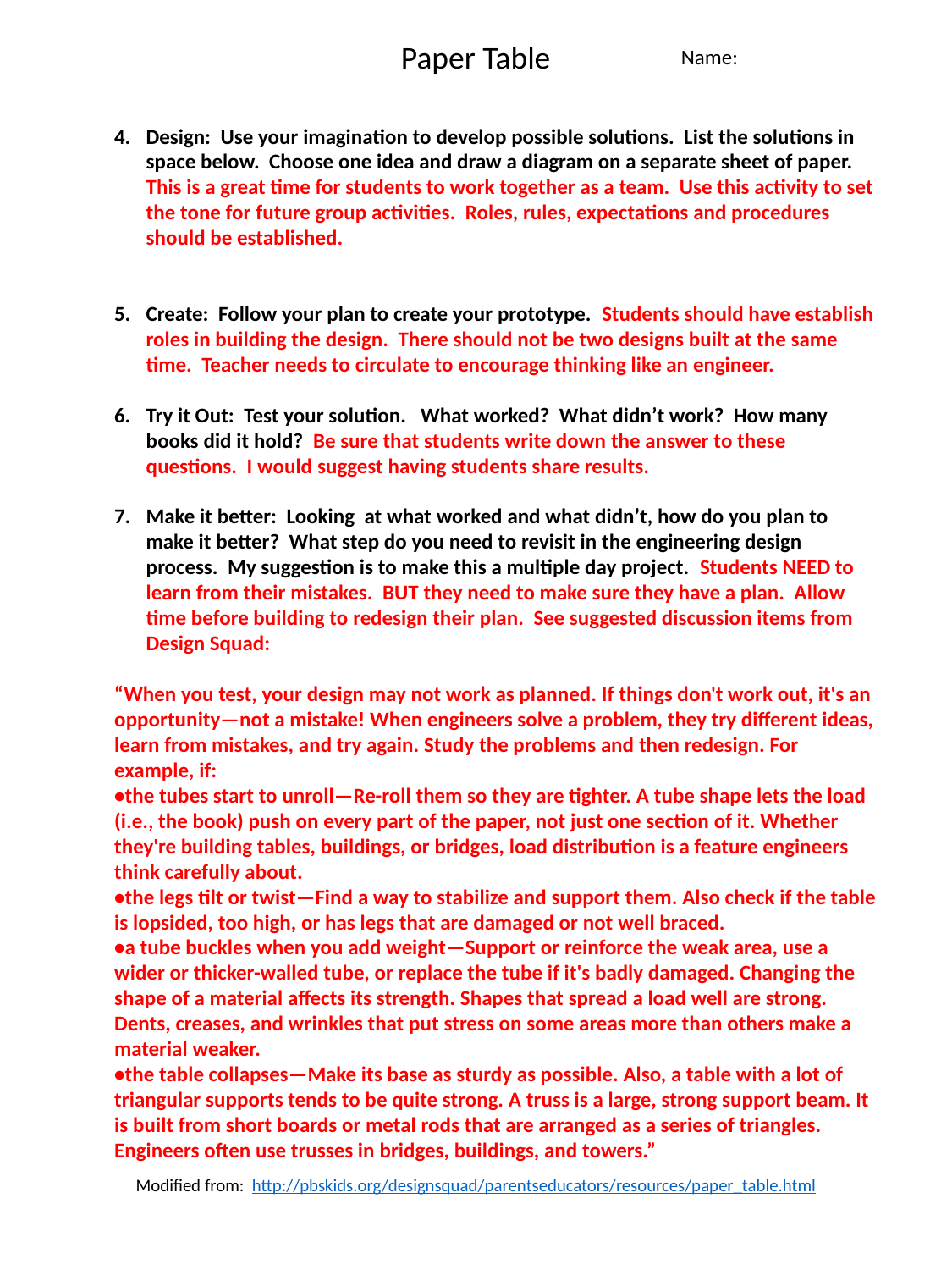

Paper Table
Name:
Design:  Use your imagination to develop possible solutions.  List the solutions in space below.  Choose one idea and draw a diagram on a separate sheet of paper.  This is a great time for students to work together as a team.  Use this activity to set the tone for future group activities.  Roles, rules, expectations and procedures should be established.

Create:  Follow your plan to create your prototype.  Students should have establish roles in building the design.  There should not be two designs built at the same time.  Teacher needs to circulate to encourage thinking like an engineer.

Try it Out:  Test your solution.   What worked?  What didn’t work?  How many books did it hold?  Be sure that students write down the answer to these questions.  I would suggest having students share results.

Make it better:  Looking  at what worked and what didn’t, how do you plan to make it better?  What step do you need to revisit in the engineering design process.  My suggestion is to make this a multiple day project.  Students NEED to learn from their mistakes.  BUT they need to make sure they have a plan.  Allow time before building to redesign their plan.  See suggested discussion items from Design Squad:

“When you test, your design may not work as planned. If things don't work out, it's an opportunity—not a mistake! When engineers solve a problem, they try different ideas, learn from mistakes, and try again. Study the problems and then redesign. For example, if:
•the tubes start to unroll—Re-roll them so they are tighter. A tube shape lets the load (i.e., the book) push on every part of the paper, not just one section of it. Whether they're building tables, buildings, or bridges, load distribution is a feature engineers think carefully about.
•the legs tilt or twist—Find a way to stabilize and support them. Also check if the table is lopsided, too high, or has legs that are damaged or not well braced.
•a tube buckles when you add weight—Support or reinforce the weak area, use a wider or thicker-walled tube, or replace the tube if it's badly damaged. Changing the shape of a material affects its strength. Shapes that spread a load well are strong. Dents, creases, and wrinkles that put stress on some areas more than others make a material weaker.
•the table collapses—Make its base as sturdy as possible. Also, a table with a lot of triangular supports tends to be quite strong. A truss is a large, strong support beam. It is built from short boards or metal rods that are arranged as a series of triangles. Engineers often use trusses in bridges, buildings, and towers.”

Modified from:  http://pbskids.org/designsquad/parentseducators/resources/paper_table.html